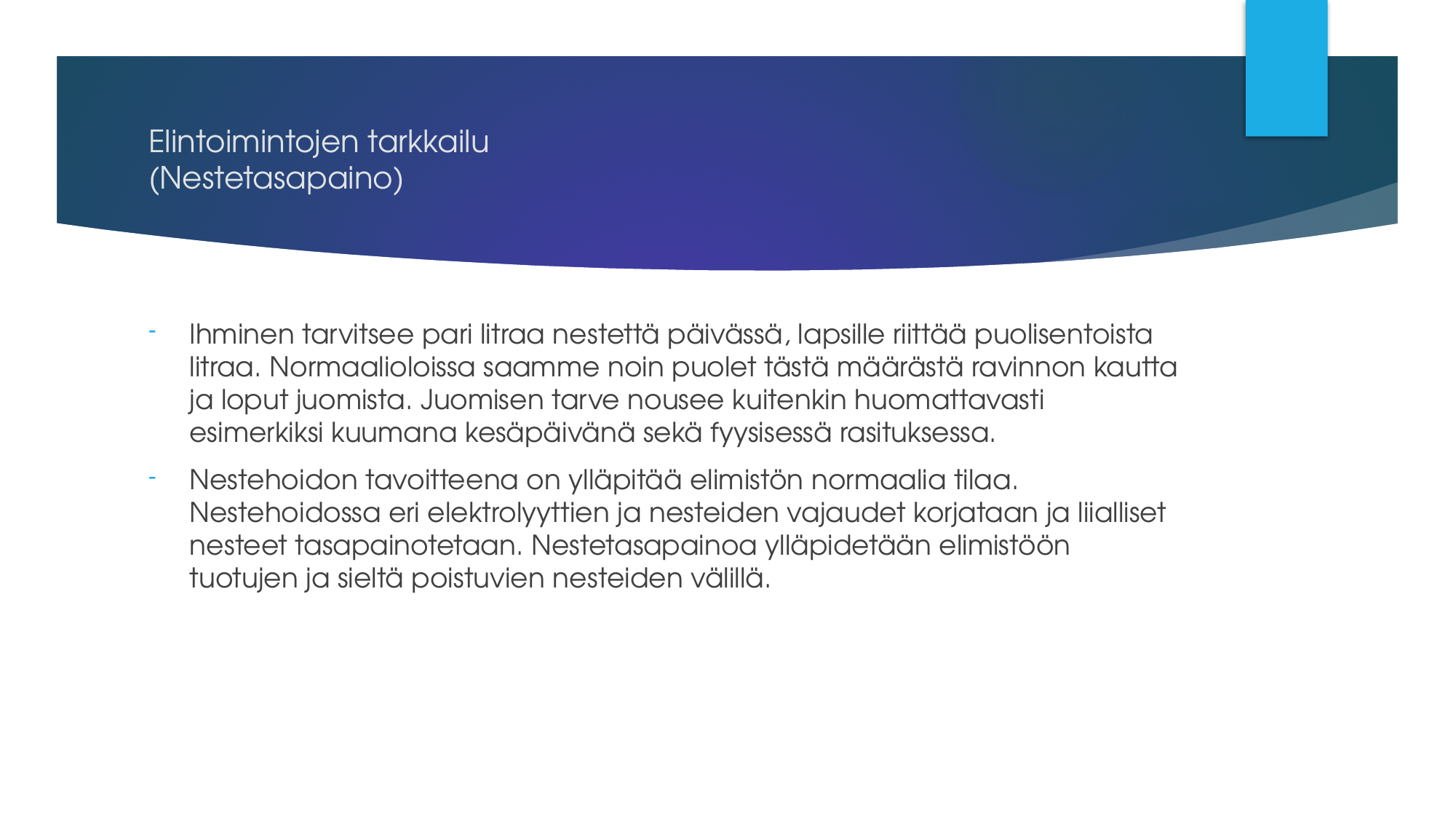

# Elintoimintojen tarkkailu  (Nestetasapaino)
Ihminen tarvitsee pari litraa nestettä päivässä, lapsille riittää puolisentoista litraa. Normaalioloissa saamme noin puolet tästä määrästä ravinnon kautta ja loput juomista. Juomisen tarve nousee kuitenkin huomattavasti esimerkiksi kuumana kesäpäivänä sekä fyysisessä rasituksessa.
Nestehoidon tavoitteena on ylläpitää elimistön normaalia tilaa. Nestehoidossa eri elektrolyyttien ja nesteiden vajaudet korjataan ja liialliset nesteet tasapainotetaan. Nestetasapainoa ylläpidetään elimistöön tuotujen ja sieltä poistuvien nesteiden välillä.